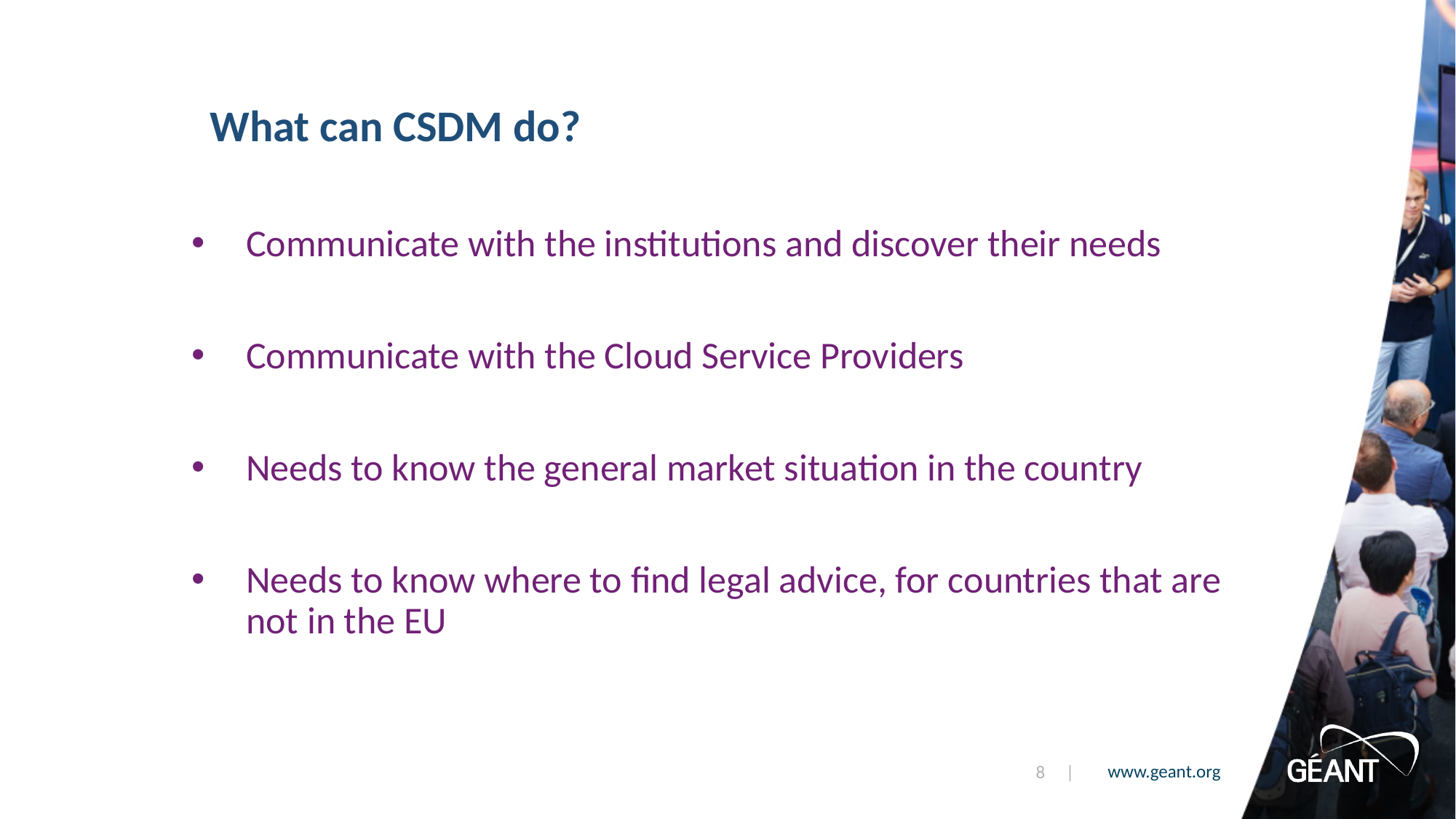

What can CSDM do?

Communicate with the institutions and discover their needs

Communicate with the Cloud Service Providers

Needs to know the general market situation in the country

Needs to know where to find legal advice, for countries that are not in the EU

8     |